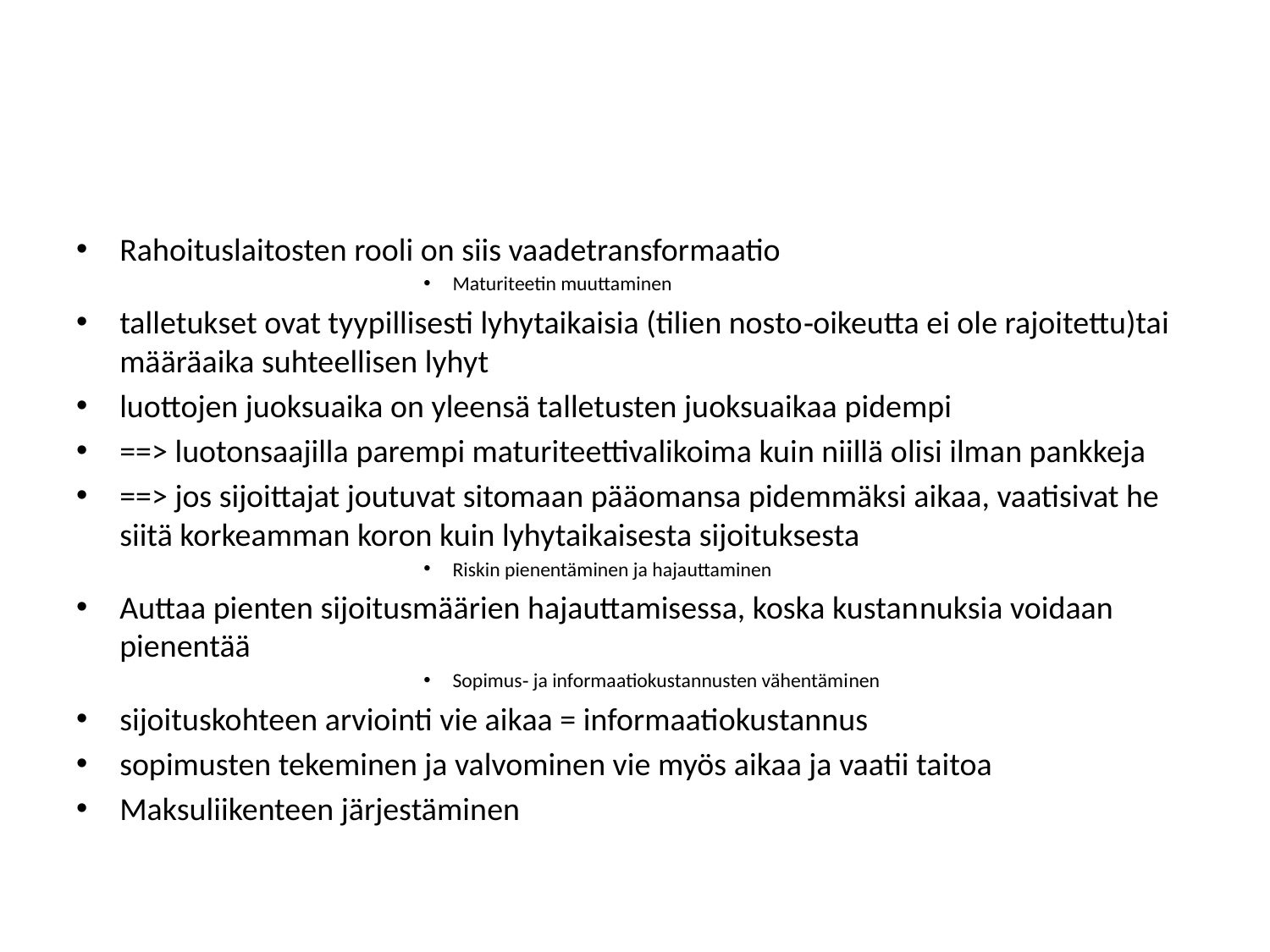

#
Rahoituslaitosten rooli on siis vaadetransformaatio
Maturiteetin muuttaminen
talletukset ovat tyypillisesti lyhytaikaisia (tilien nosto‑oikeutta ei ole rajoitettu)tai määräaika suhteellisen lyhyt
luottojen juoksuaika on yleensä talletusten juoksuaikaa pidempi
==> luotonsaajilla parempi maturiteettivalikoima kuin niillä olisi ilman pankkeja
==> jos sijoittajat joutuvat sitomaan pääomansa pidemmäksi aikaa, vaatisivat he siitä korkeamman koron kuin lyhytaikaisesta sijoituksesta
Riskin pienentäminen ja hajauttaminen
Auttaa pienten sijoitusmäärien hajauttamisessa, koska kustan­nuksia voidaan pienentää
Sopimus‑ ja informaatiokustannusten vähentämi­nen
sijoituskohteen arviointi vie aikaa = informaatiokustannus
sopimusten tekeminen ja valvominen vie myös aikaa ja vaatii taitoa
Maksuliikenteen järjestäminen